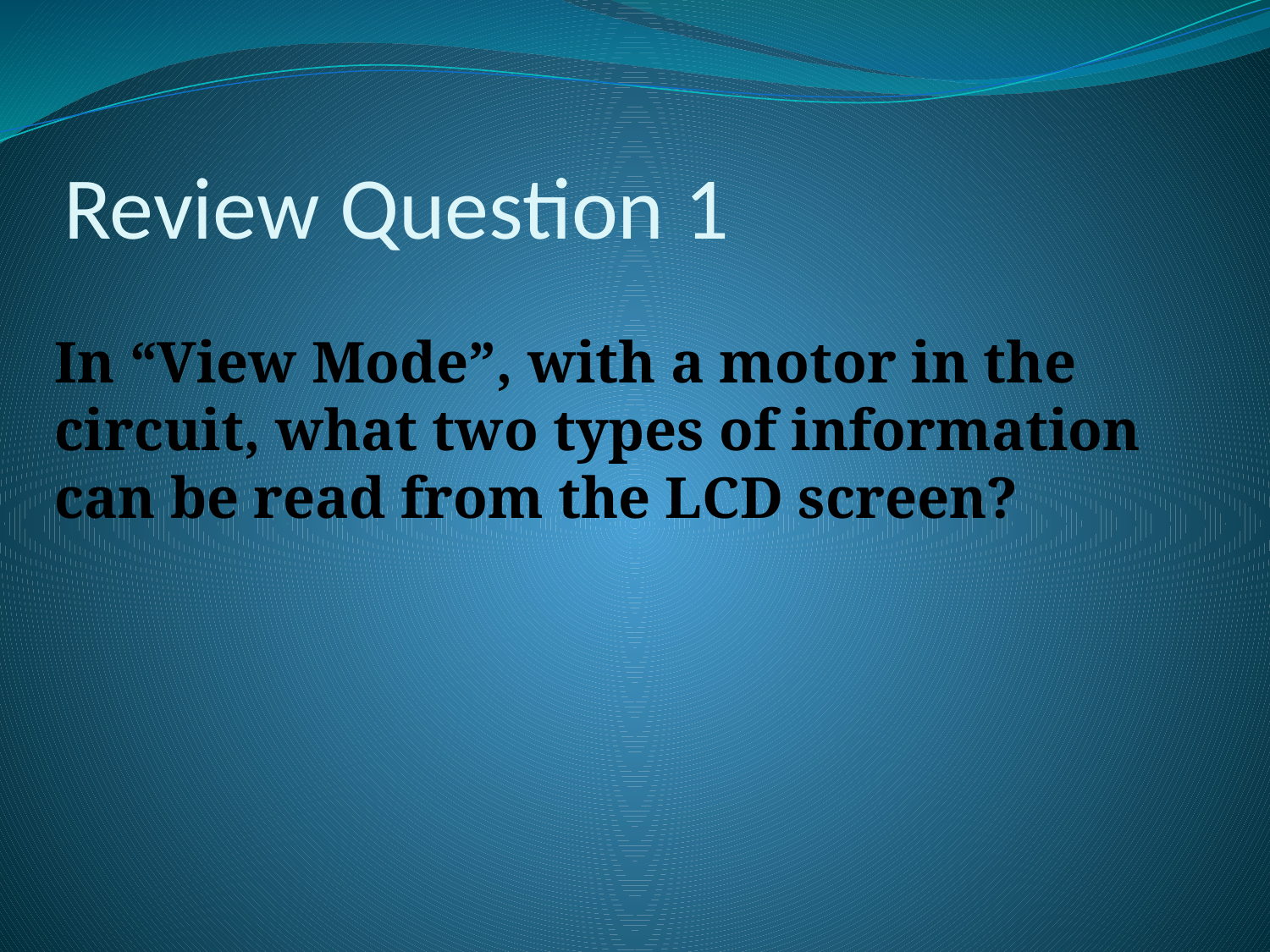

# Review Question 1

In “View Mode”, with a motor in the circuit, what two types of information can be read from the LCD screen?